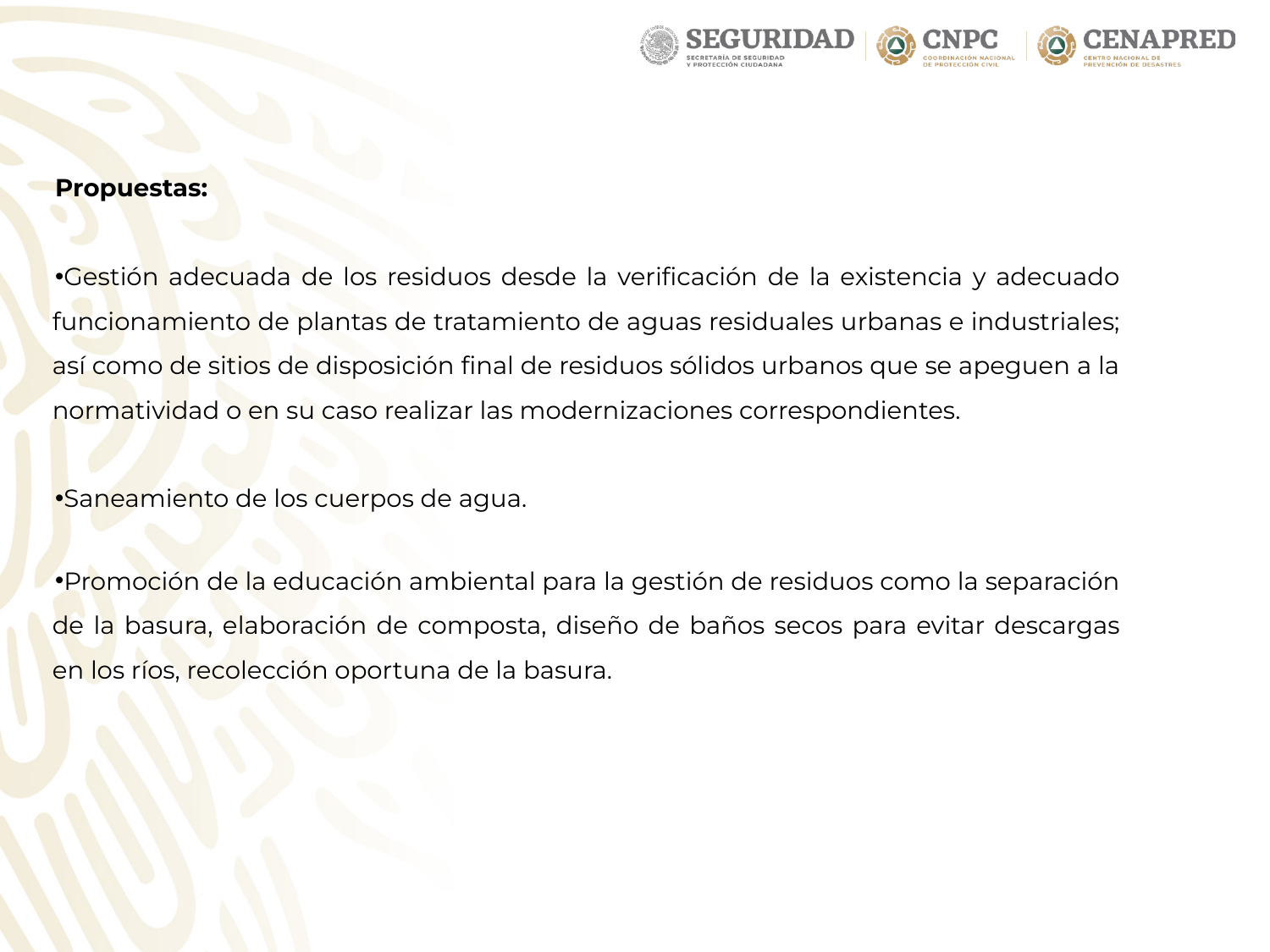

Propuestas:

Gestión adecuada de los residuos desde la verificación de la existencia y adecuado funcionamiento de plantas de tratamiento de aguas residuales urbanas e industriales; así como de sitios de disposición final de residuos sólidos urbanos que se apeguen a la normatividad o en su caso realizar las modernizaciones correspondientes.

Saneamiento de los cuerpos de agua.

Promoción de la educación ambiental para la gestión de residuos como la separación de la basura, elaboración de composta, diseño de baños secos para evitar descargas en los ríos, recolección oportuna de la basura.